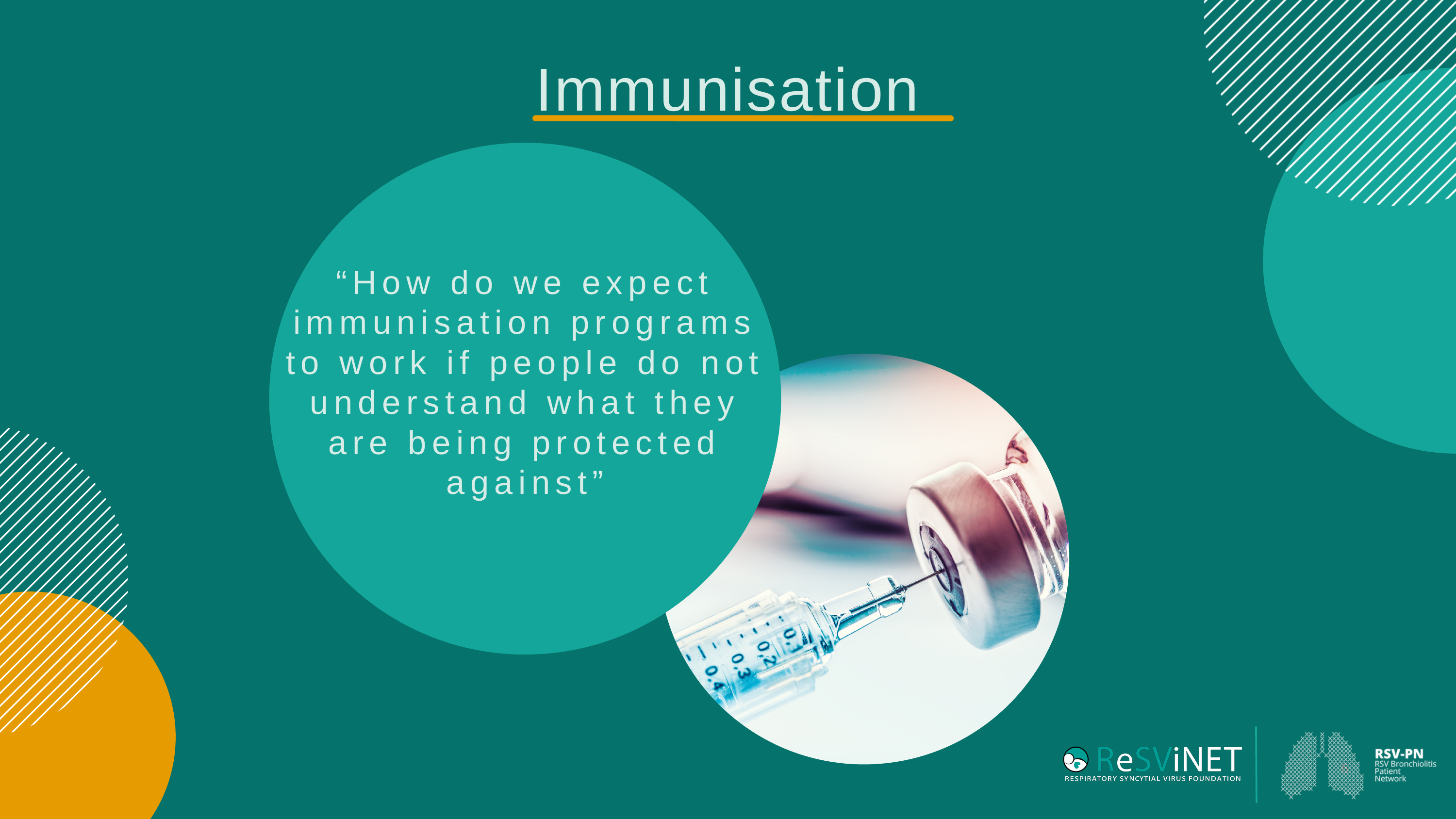

Immunisation

“How do we expect immunisation programs to work if people do not understand what they are being protected against”

6